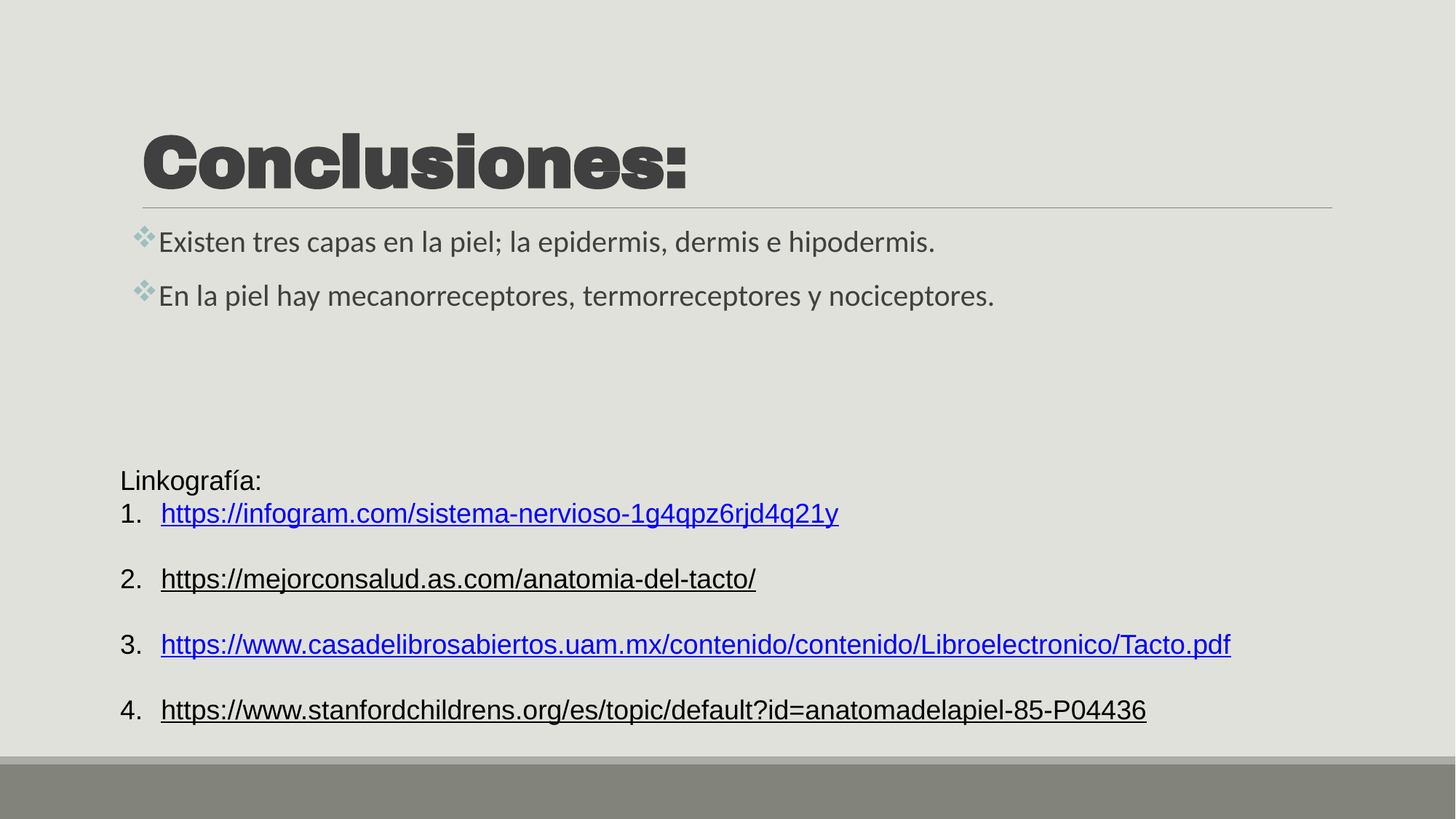

# Conclusiones:
Existen tres capas en la piel; la epidermis, dermis e hipodermis.
En la piel hay mecanorreceptores, termorreceptores y nociceptores.
Linkografía:
https://infogram.com/sistema-nervioso-1g4qpz6rjd4q21y

https://mejorconsalud.as.com/anatomia-del-tacto/

https://www.casadelibrosabiertos.uam.mx/contenido/contenido/Libroelectronico/Tacto.pdf

https://www.stanfordchildrens.org/es/topic/default?id=anatomadelapiel-85-P04436